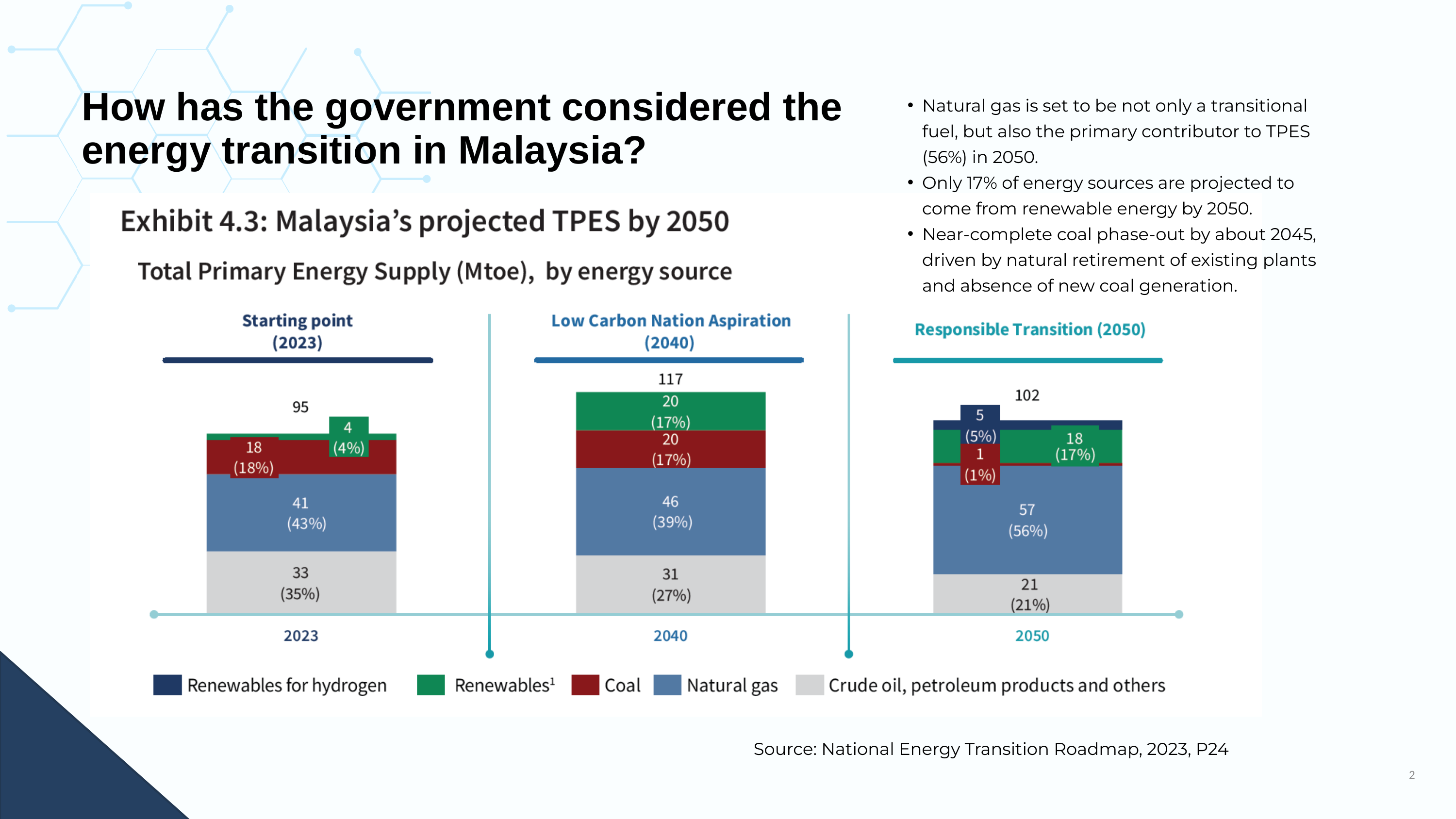

How has the government considered the energy transition in Malaysia?
Natural gas is set to be not only a transitional fuel, but also the primary contributor to TPES (56%) in 2050.
Only 17% of energy sources are projected to come from renewable energy by 2050.
Near-complete coal phase‑out by about 2045, driven by natural retirement of existing plants and absence of new coal generation.

Source: National Energy Transition Roadmap, 2023, P24
2